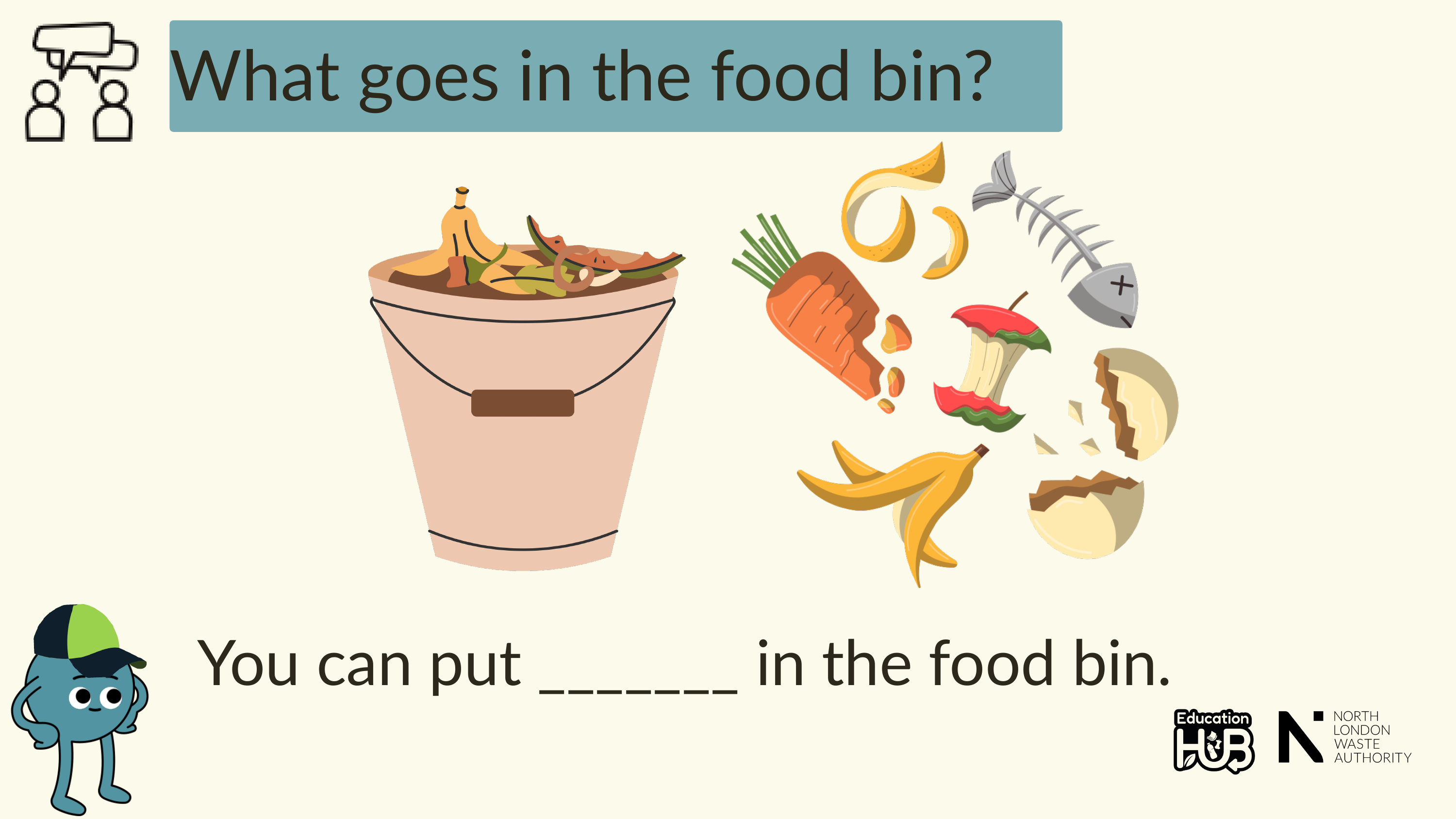

What goes in the food bin?

You can put _______ in the food bin.